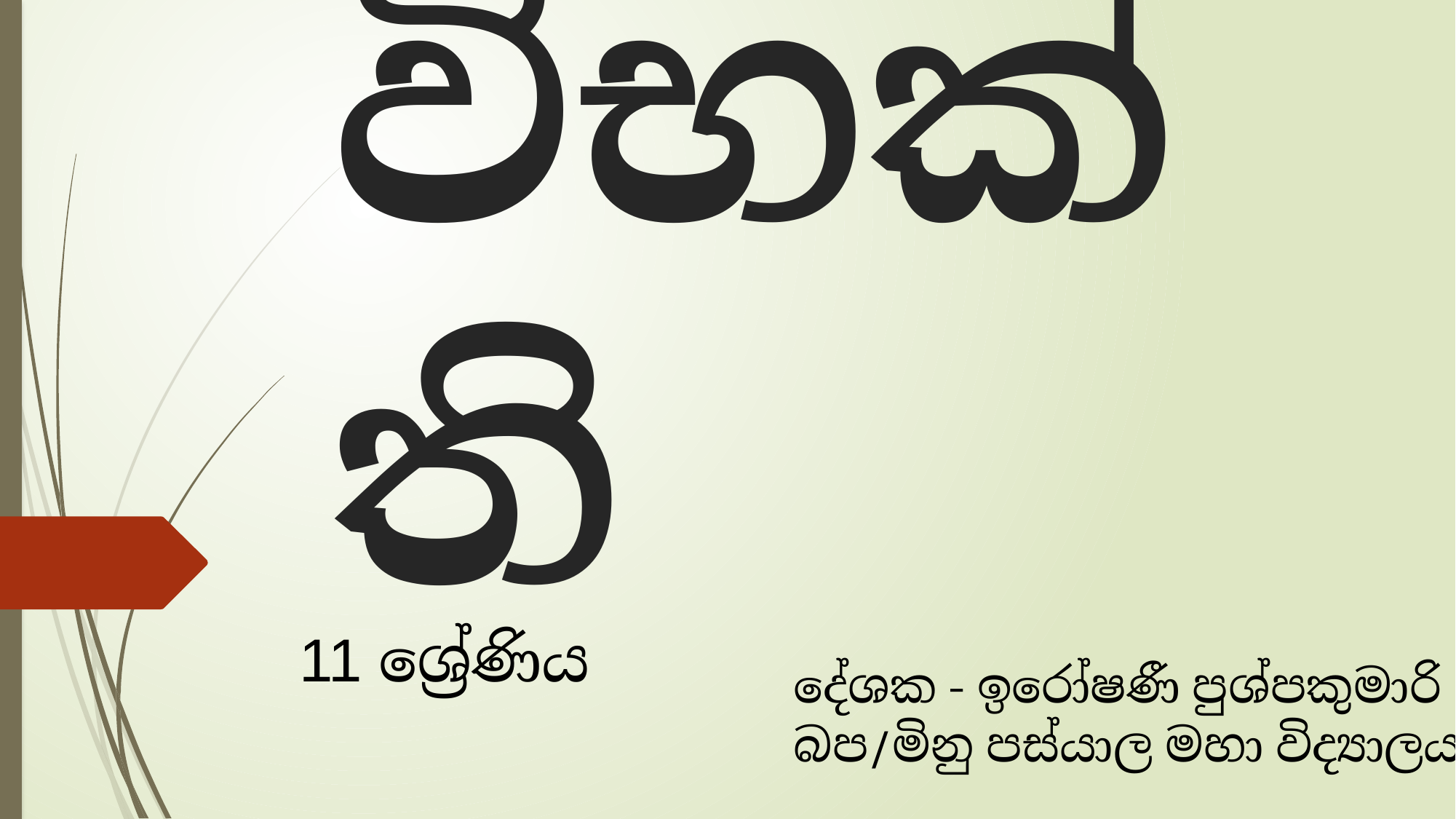

# විභක්ති
11 ශ්‍රේණිය
දේශක - ඉරෝෂණී පුශ්පකුමාරි
බප/මිනු පස්යාල මහා විද්‍යාලය